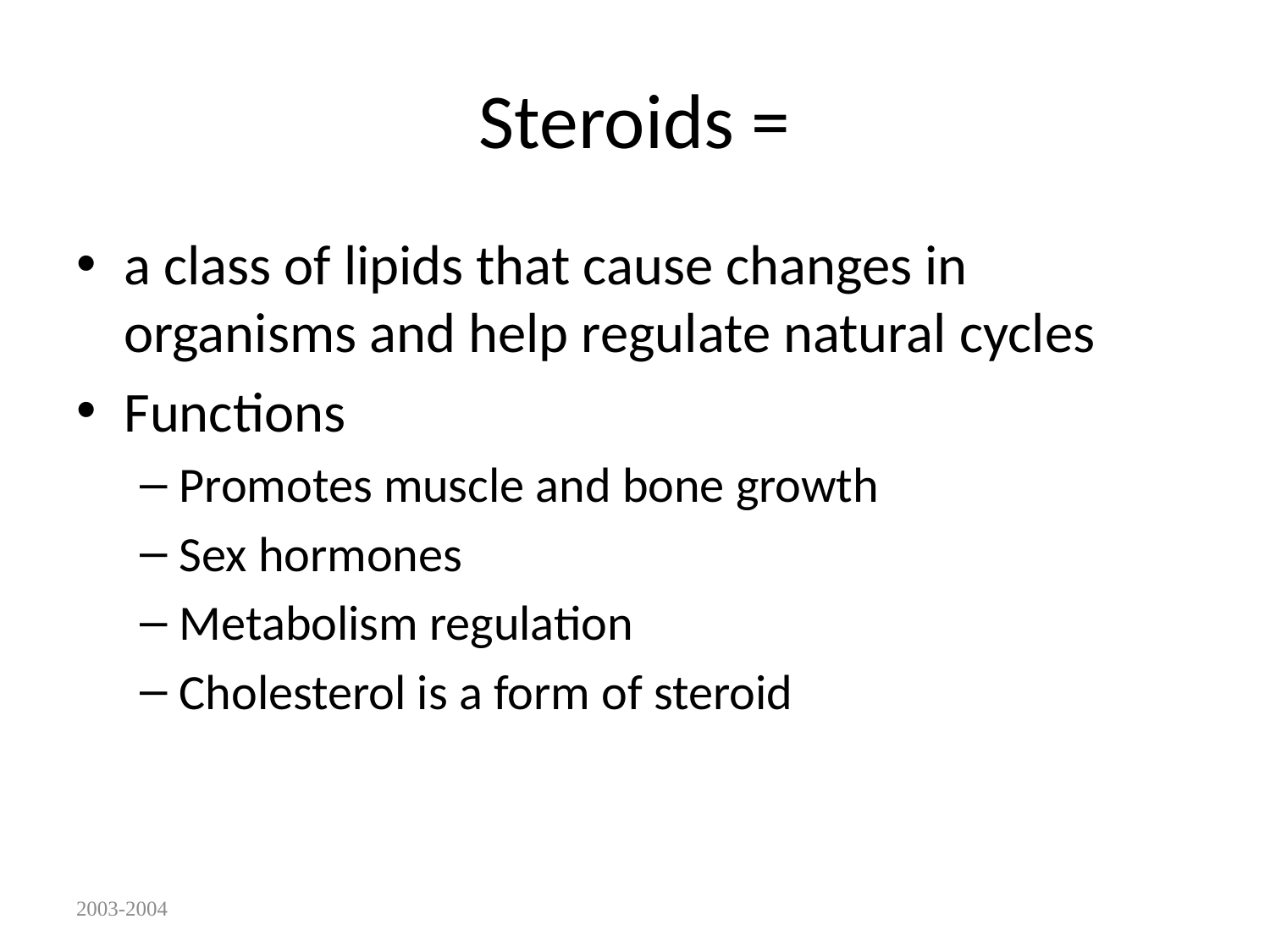

# Steroids =
a class of lipids that cause changes in organisms and help regulate natural cycles
Functions
Promotes muscle and bone growth
Sex hormones
Metabolism regulation
Cholesterol is a form of steroid

2003-2004